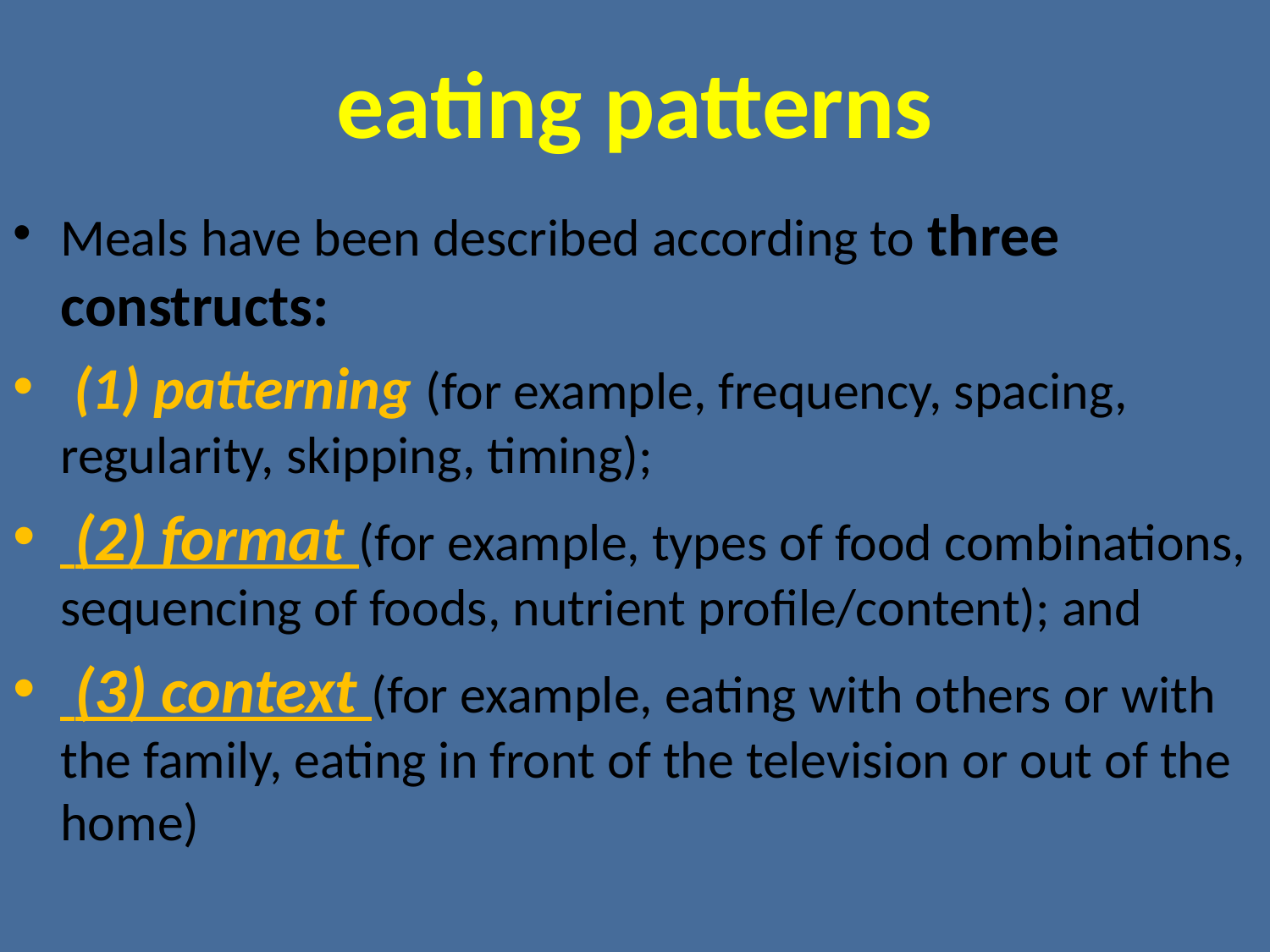

# eating patterns
Meals have been described according to three constructs:
 (1) patterning (for example, frequency, spacing, regularity, skipping, timing);
 (2) format (for example, types of food combinations, sequencing of foods, nutrient profile/content); and
 (3) context (for example, eating with others or with the family, eating in front of the television or out of the home)